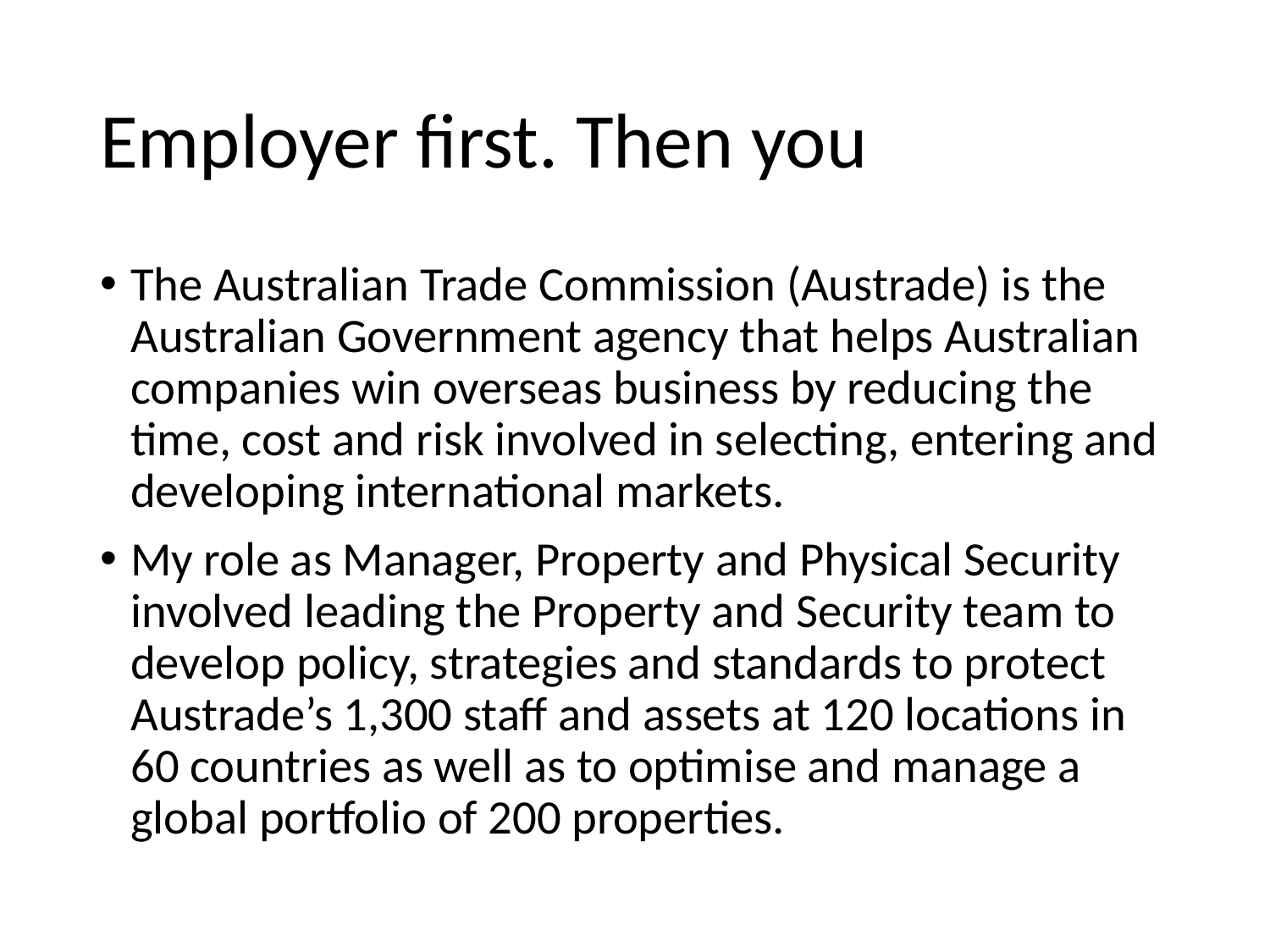

# Employer first. Then you
The Australian Trade Commission (Austrade) is the Australian Government agency that helps Australian companies win overseas business by reducing the time, cost and risk involved in selecting, entering and developing international markets.
My role as Manager, Property and Physical Security involved leading the Property and Security team to develop policy, strategies and standards to protect Austrade’s 1,300 staff and assets at 120 locations in 60 countries as well as to optimise and manage a global portfolio of 200 properties.